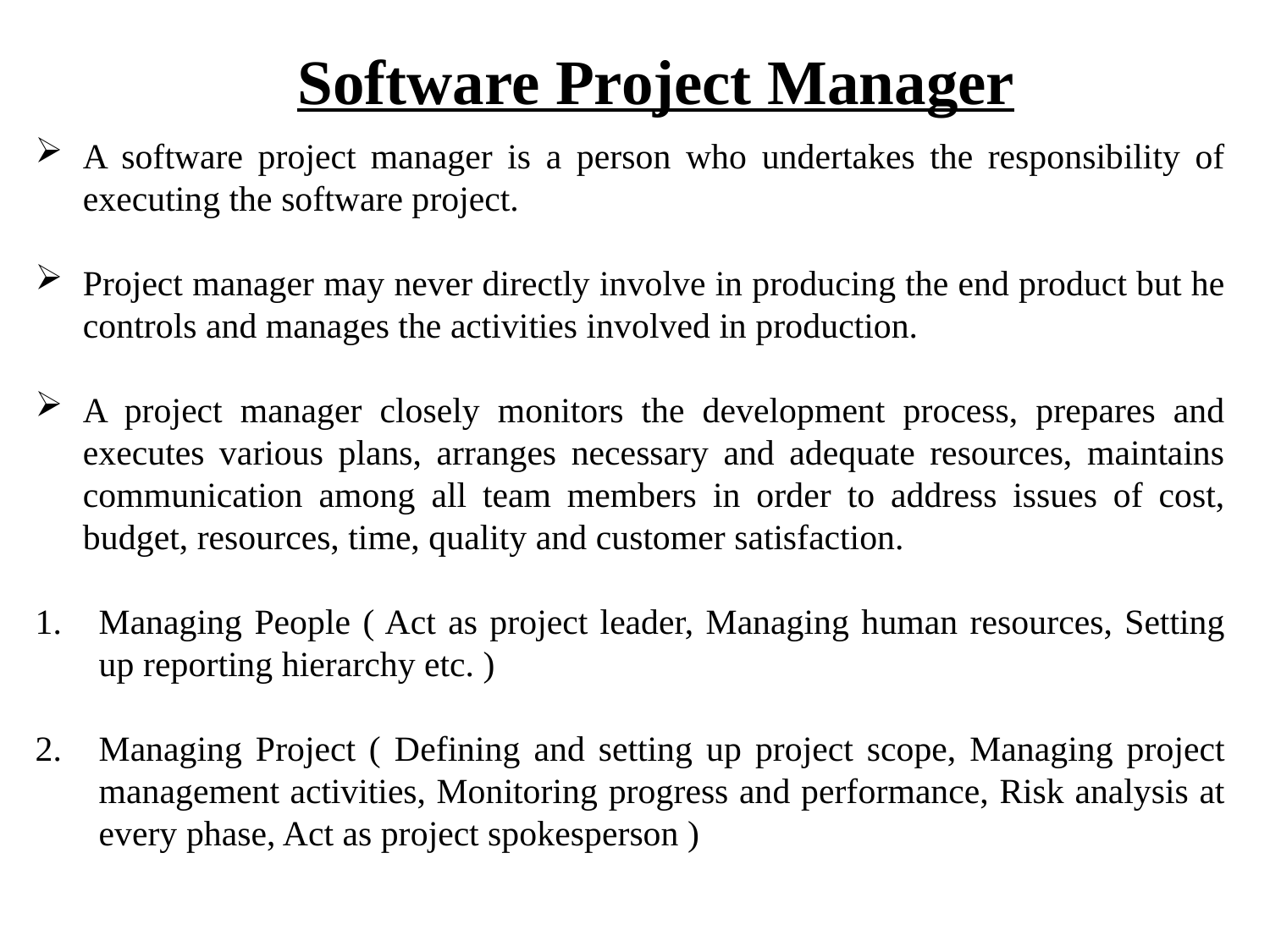

# Software Project Manager
A software project manager is a person who undertakes the responsibility of executing the software project.

Project manager may never directly involve in producing the end product but he controls and manages the activities involved in production.

A project manager closely monitors the development process, prepares and executes various plans, arranges necessary and adequate resources, maintains communication among all team members in order to address issues of cost, budget, resources, time, quality and customer satisfaction.

Managing People ( Act as project leader, Managing human resources, Setting up reporting hierarchy etc. )

Managing Project ( Defining and setting up project scope, Managing project management activities, Monitoring progress and performance, Risk analysis at every phase, Act as project spokesperson )